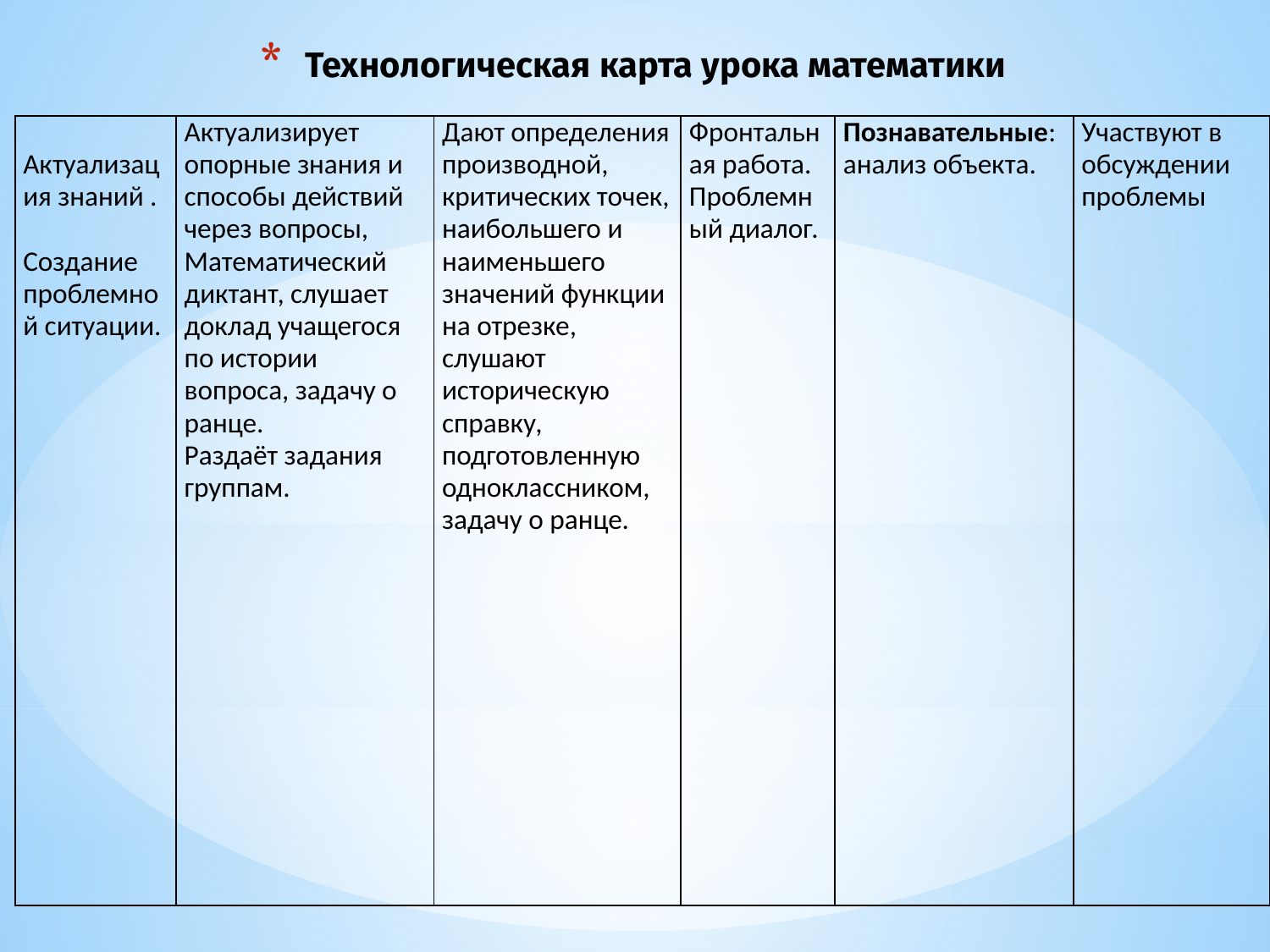

# Технологическая карта урока математики
| Актуализация знаний . Создание проблемной ситуации. | Актуализирует опорные знания и способы действий через вопросы, Математический диктант, слушает доклад учащегося по истории вопроса, задачу о ранце. Раздаёт задания группам. | Дают определения производной, критических точек, наибольшего и наименьшего значений функции на отрезке, слушают историческую справку, подготовленную одноклассником, задачу о ранце. | Фронтальная работа. Проблемный диалог. | Познавательные: анализ объекта. | Участвуют в обсуждении проблемы |
| --- | --- | --- | --- | --- | --- |